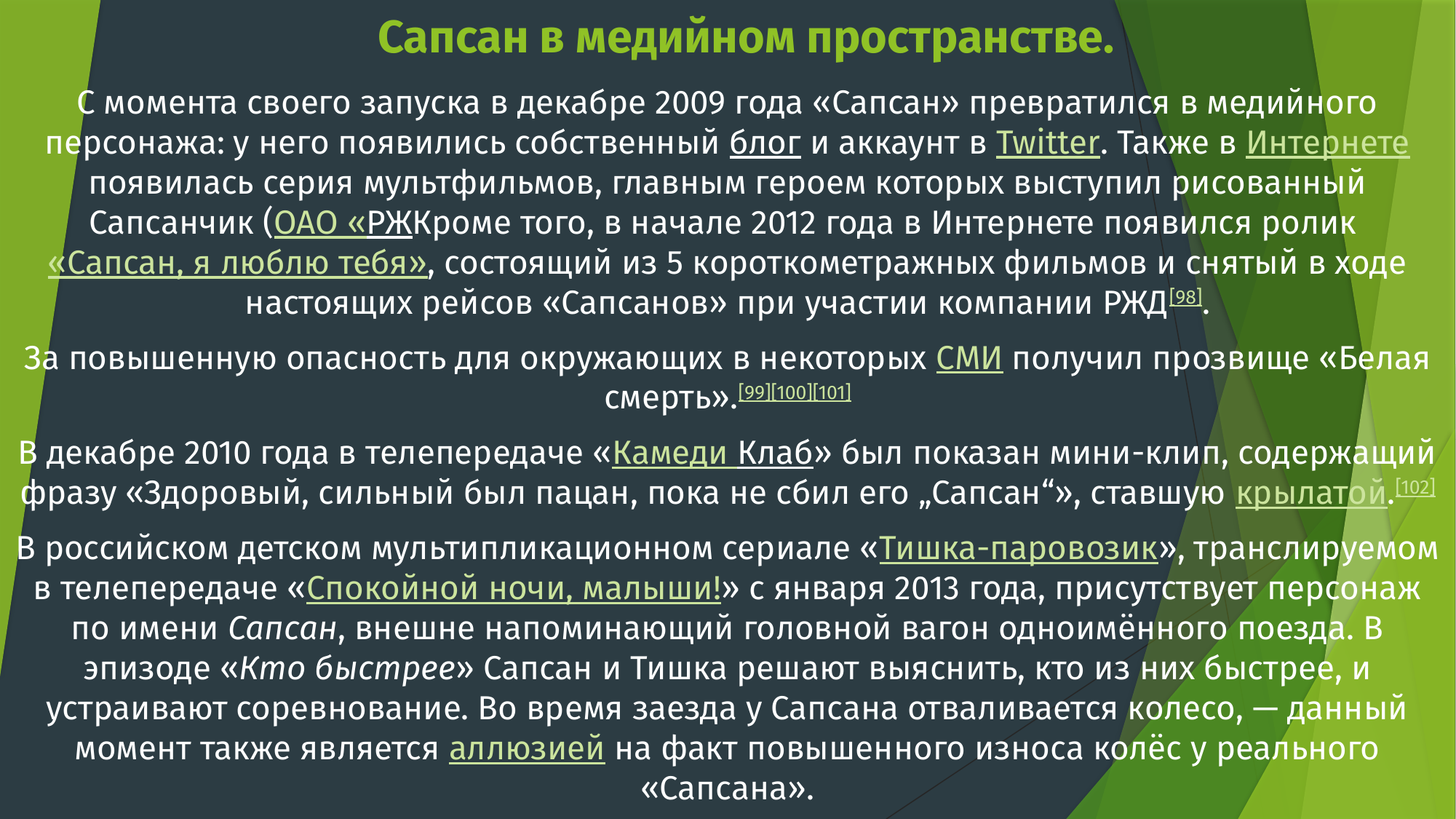

# Сапсан в медийном пространстве.
С момента своего запуска в декабре 2009 года «Сапсан» превратился в медийного персонажа: у него появились собственный блог и аккаунт в Twitter. Также в Интернетепоявилась серия мультфильмов, главным героем которых выступил рисованный Сапсанчик (ОАО «РЖКроме того, в начале 2012 года в Интернете появился ролик «Сапсан, я люблю тебя», состоящий из 5 короткометражных фильмов и снятый в ходе настоящих рейсов «Сапсанов» при участии компании РЖД[98].
За повышенную опасность для окружающих в некоторых СМИ получил прозвище «Белая смерть».[99][100][101]
В декабре 2010 года в телепередаче «Камеди Клаб» был показан мини-клип, содержащий фразу «Здоровый, сильный был пацан, пока не сбил его „Сапсан“», ставшую крылатой.[102]
В российском детском мультипликационном сериале «Тишка-паровозик», транслируемом в телепередаче «Спокойной ночи, малыши!» с января 2013 года, присутствует персонаж по имени Сапсан, внешне напоминающий головной вагон одноимённого поезда. В эпизоде «Кто быстрее» Сапсан и Тишка решают выяснить, кто из них быстрее, и устраивают соревнование. Во время заезда у Сапсана отваливается колесо, — данный момент также является аллюзией на факт повышенного износа колёс у реального «Сапсана».
Д» подтвердили причастность к этой медиакампании).